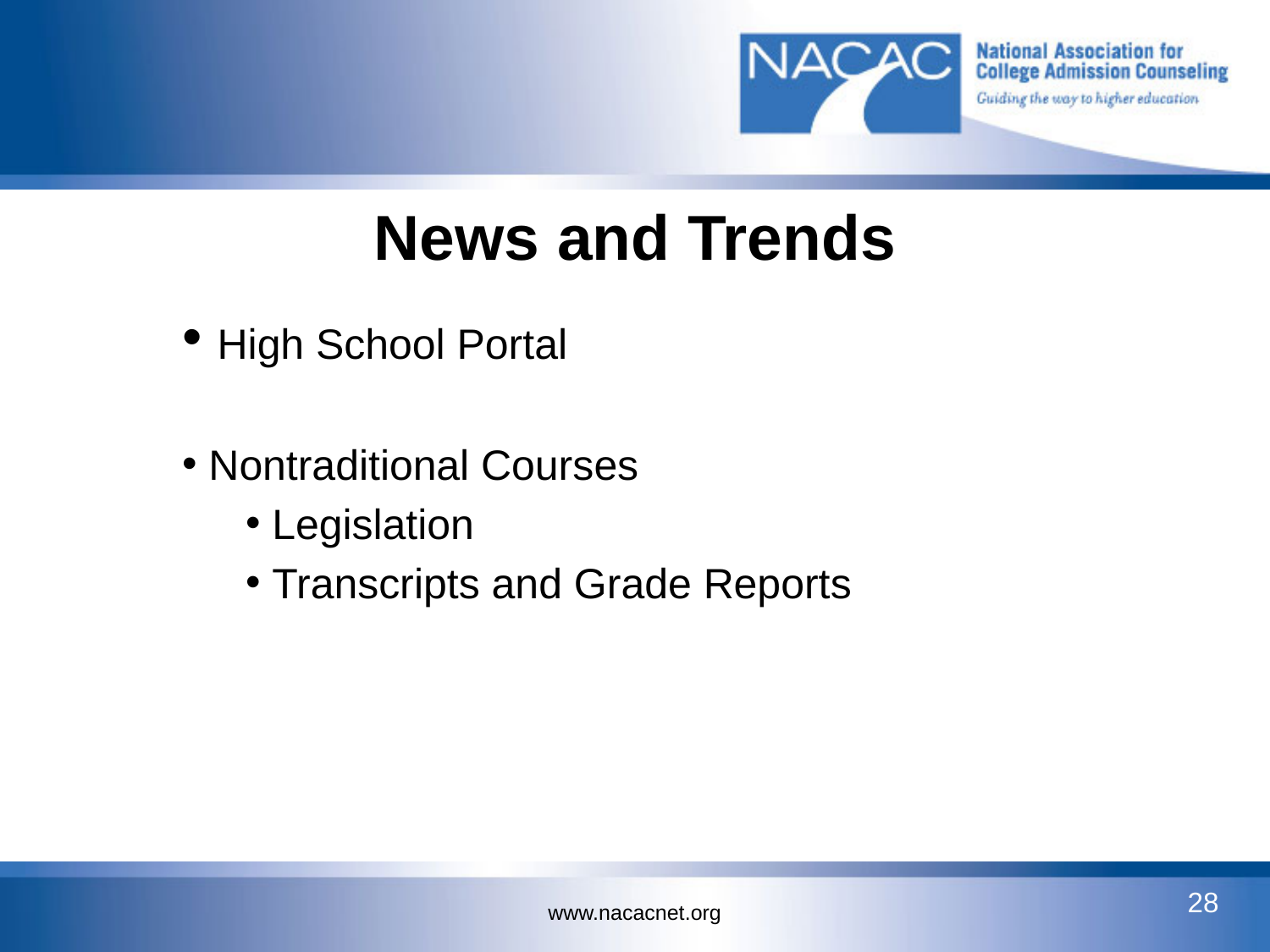

# News and Trends
 High School Portal

 Nontraditional Courses
 Legislation
 Transcripts and Grade Reports
28